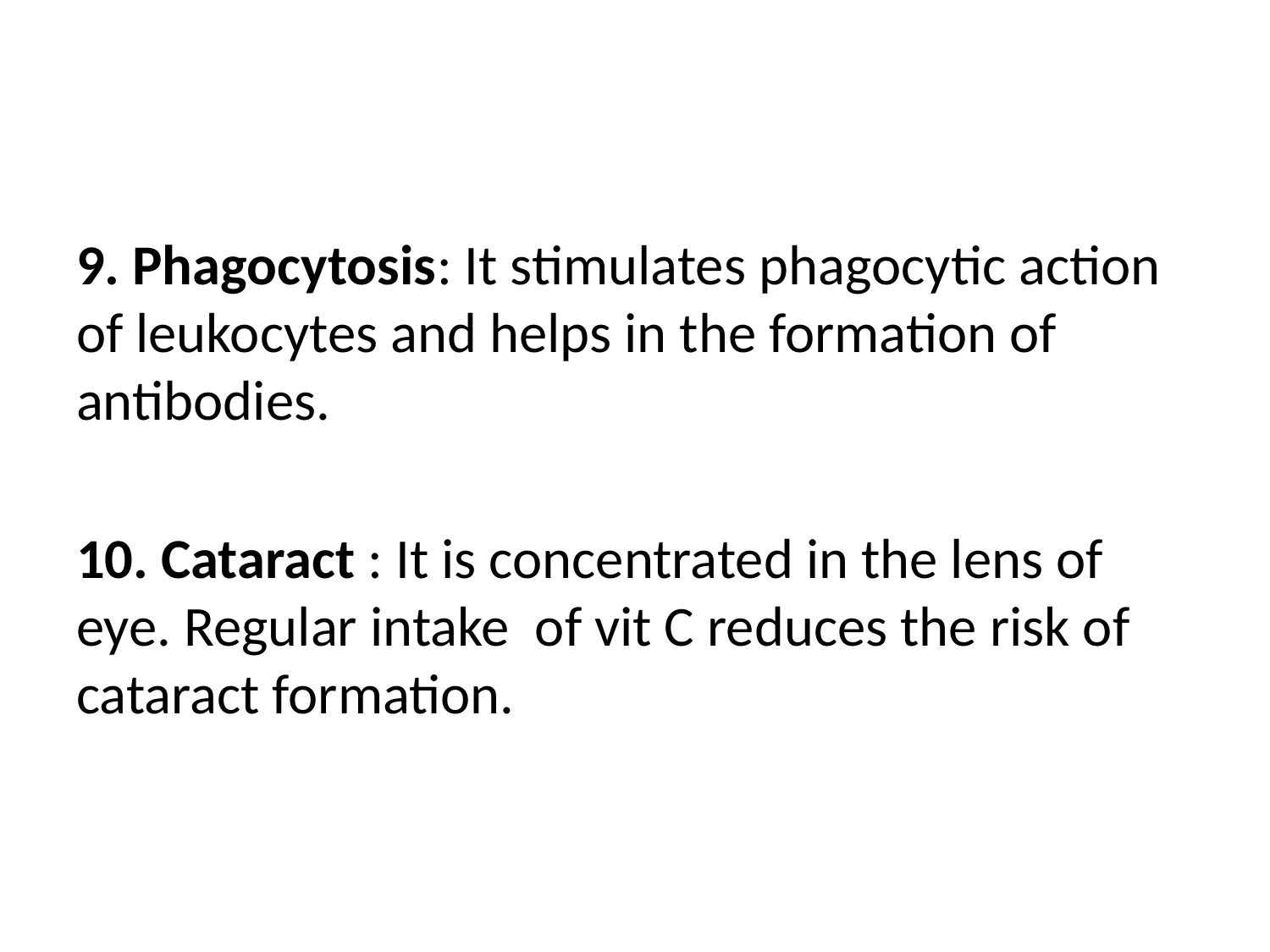

9. Phagocytosis: It stimulates phagocytic action of leukocytes and helps in the formation of antibodies.

10. Cataract : It is concentrated in the lens of eye. Regular intake  of vit C reduces the risk of cataract formation.